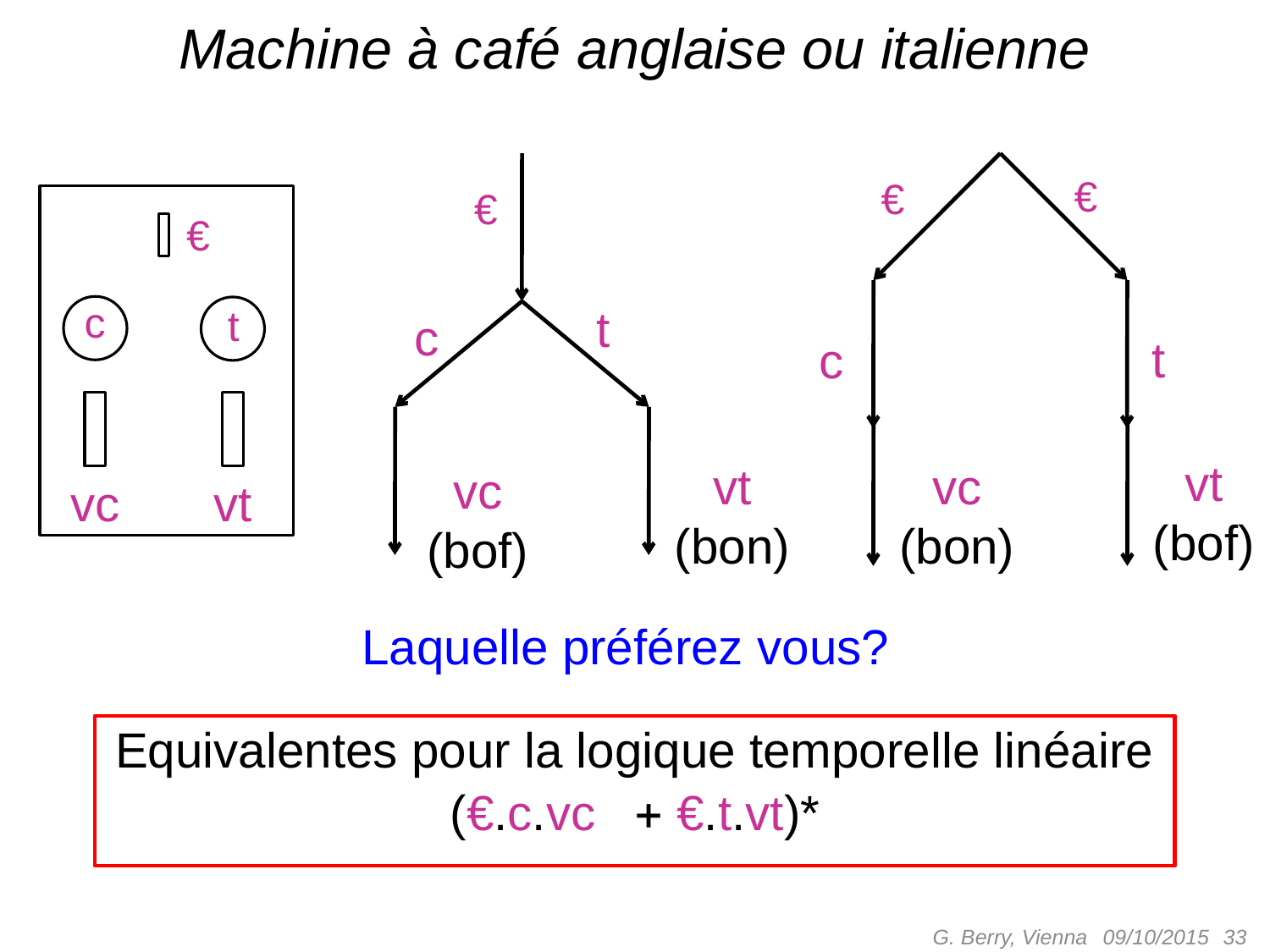

# Machine à café anglaise ou italienne
€
t
c
vt
(bon)
vc
(bof)
€
€
t
c
vt
(bof)
vc
(bon)

€

c

t

vc
vt
Laquelle préférez vous?

Equivalentes pour la logique temporelle linéaire
(€.c.vc  + €.t.vt)*

G. Berry, Vienna
 33
09/10/2015